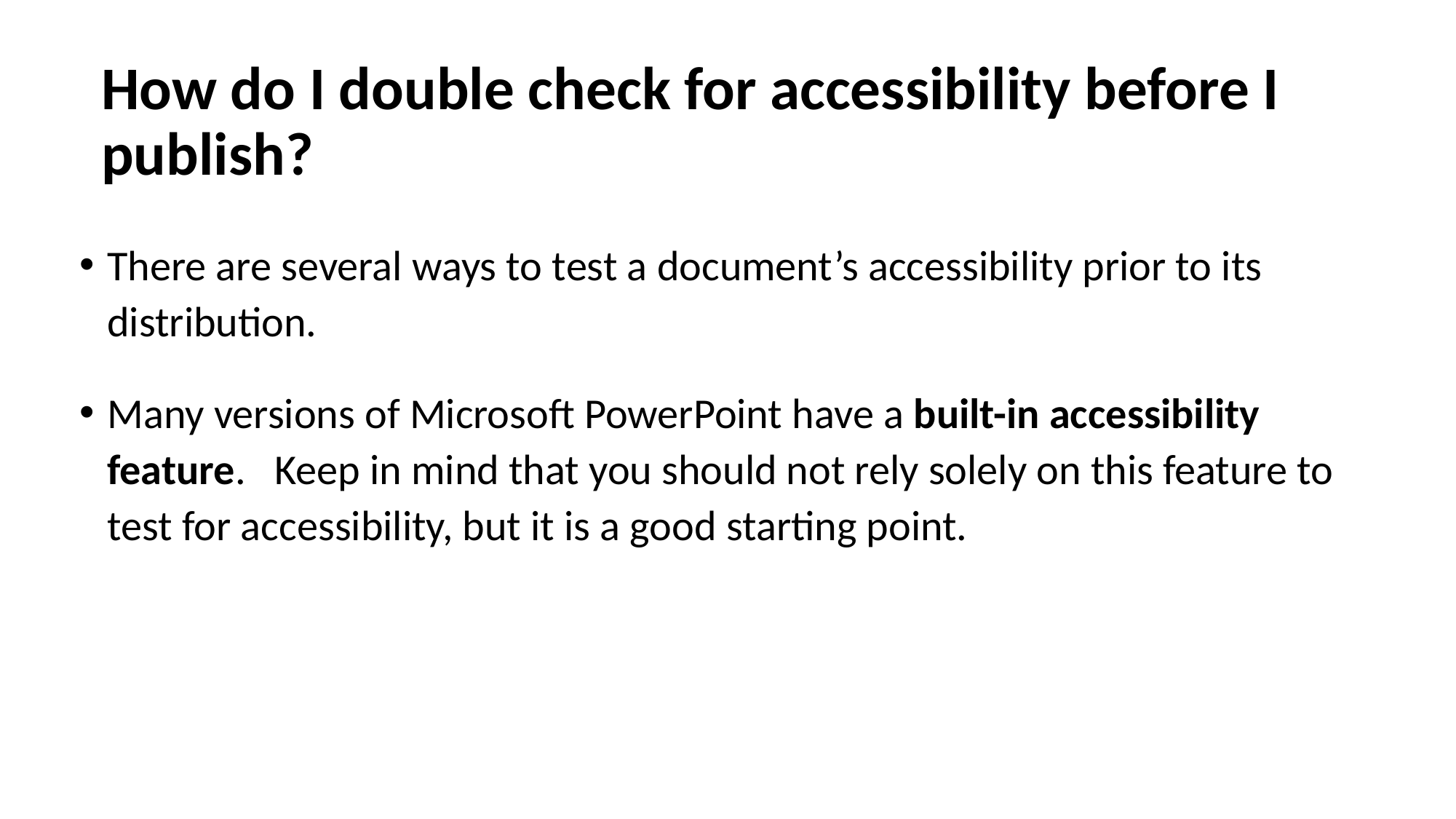

# How do I double check for accessibility before I publish?
There are several ways to test a document’s accessibility prior to its distribution.
Many versions of Microsoft PowerPoint have a built-in accessibility feature.   Keep in mind that you should not rely solely on this feature to test for accessibility, but it is a good starting point.